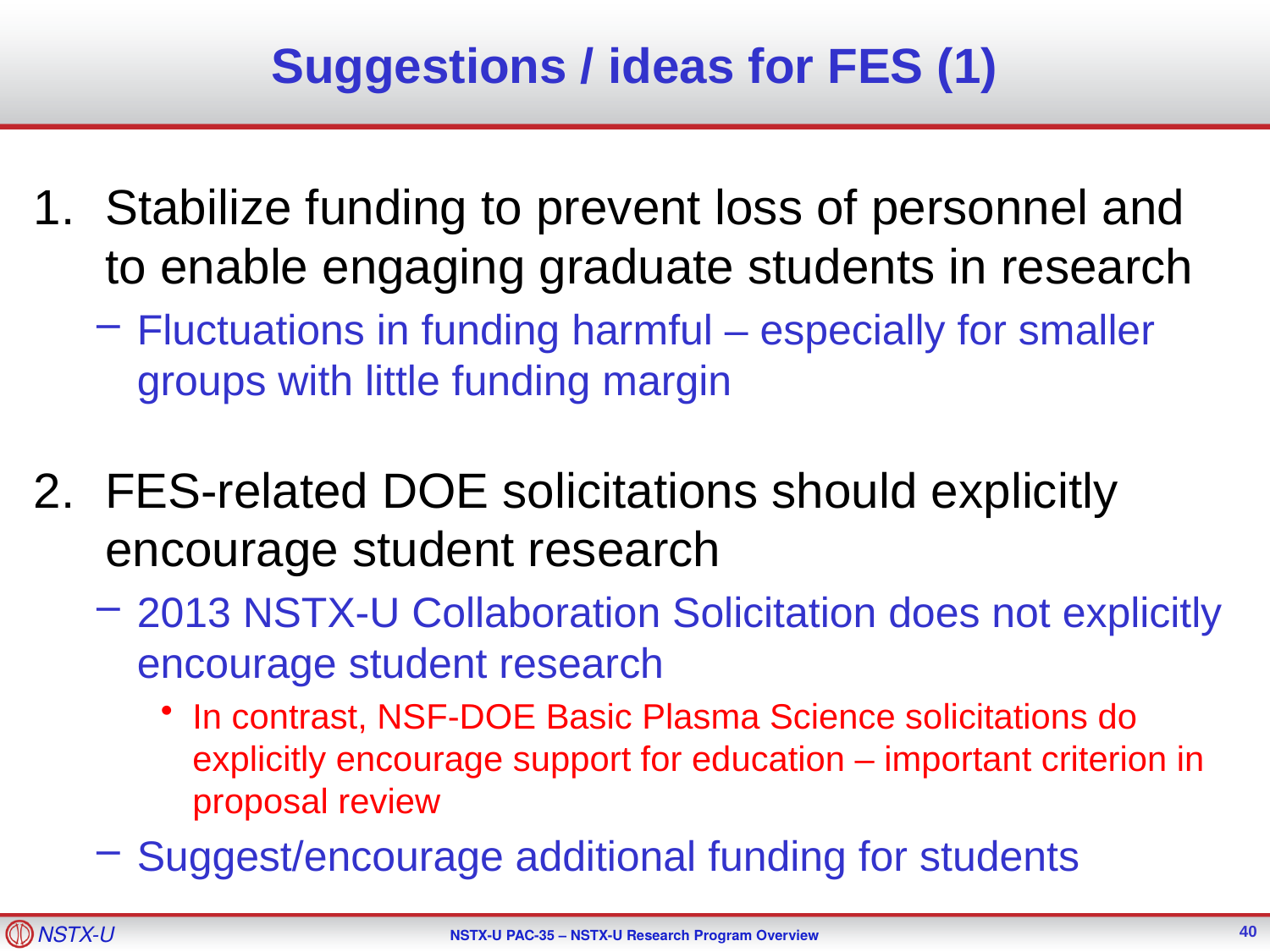

# Suggestions / ideas for FES (1)
Stabilize funding to prevent loss of personnel and to enable engaging graduate students in research
Fluctuations in funding harmful – especially for smaller groups with little funding margin

FES-related DOE solicitations should explicitly encourage student research
2013 NSTX-U Collaboration Solicitation does not explicitly encourage student research
In contrast, NSF-DOE Basic Plasma Science solicitations do explicitly encourage support for education – important criterion in proposal review
Suggest/encourage additional funding for students

40